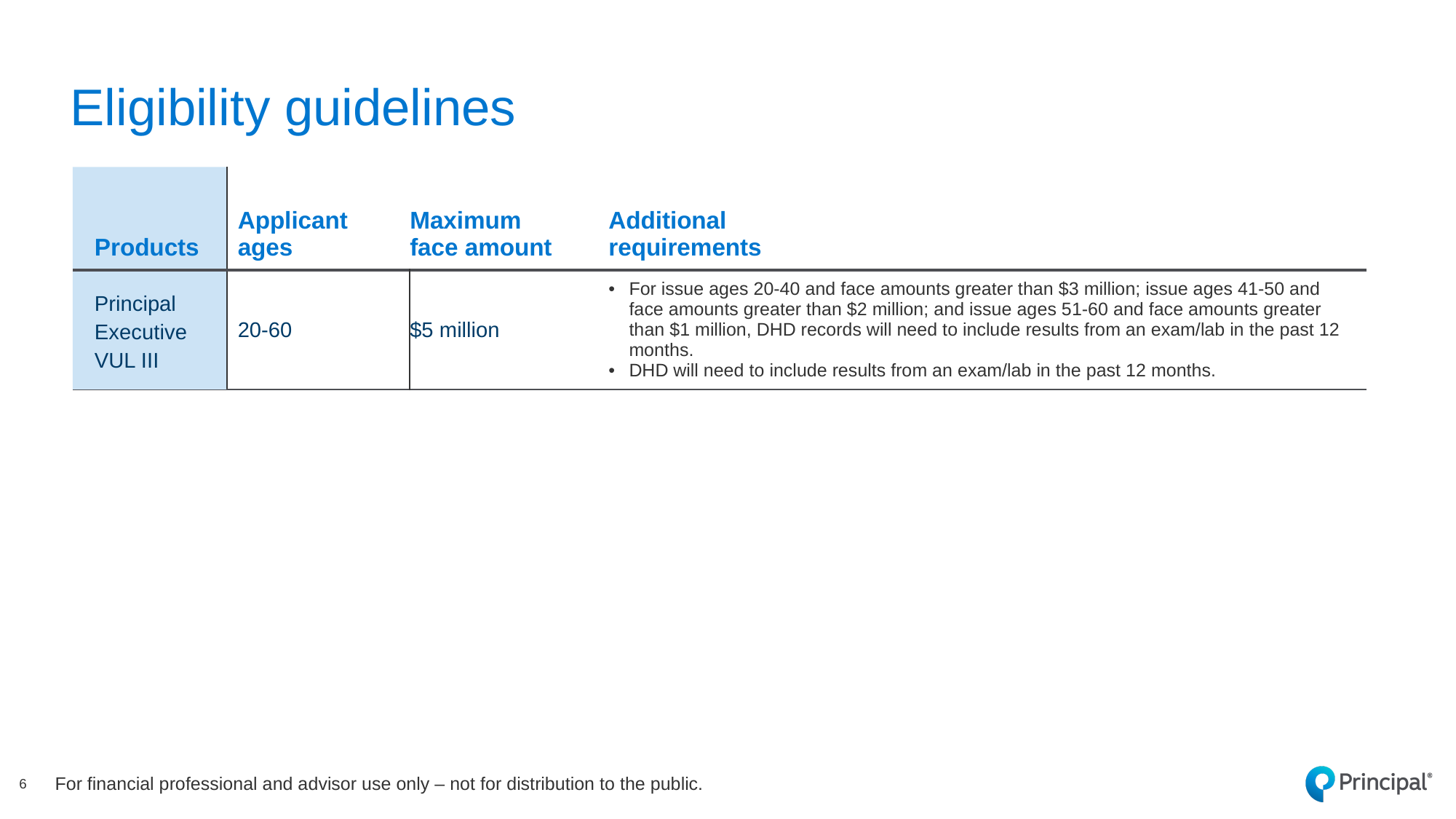

# Eligibility guidelines
| Products | Applicant ages | Maximum face amount | Additional requirements |
| --- | --- | --- | --- |
| Principal Executive VUL III | 20-60 | $5 million | For issue ages 20-40 and face amounts greater than $3 million; issue ages 41-50 and face amounts greater than $2 million; and issue ages 51-60 and face amounts greater than $1 million, DHD records will need to include results from an exam/lab in the past 12 months. DHD will need to include results from an exam/lab in the past 12 months. |
6
For financial professional and advisor use only – not for distribution to the public.